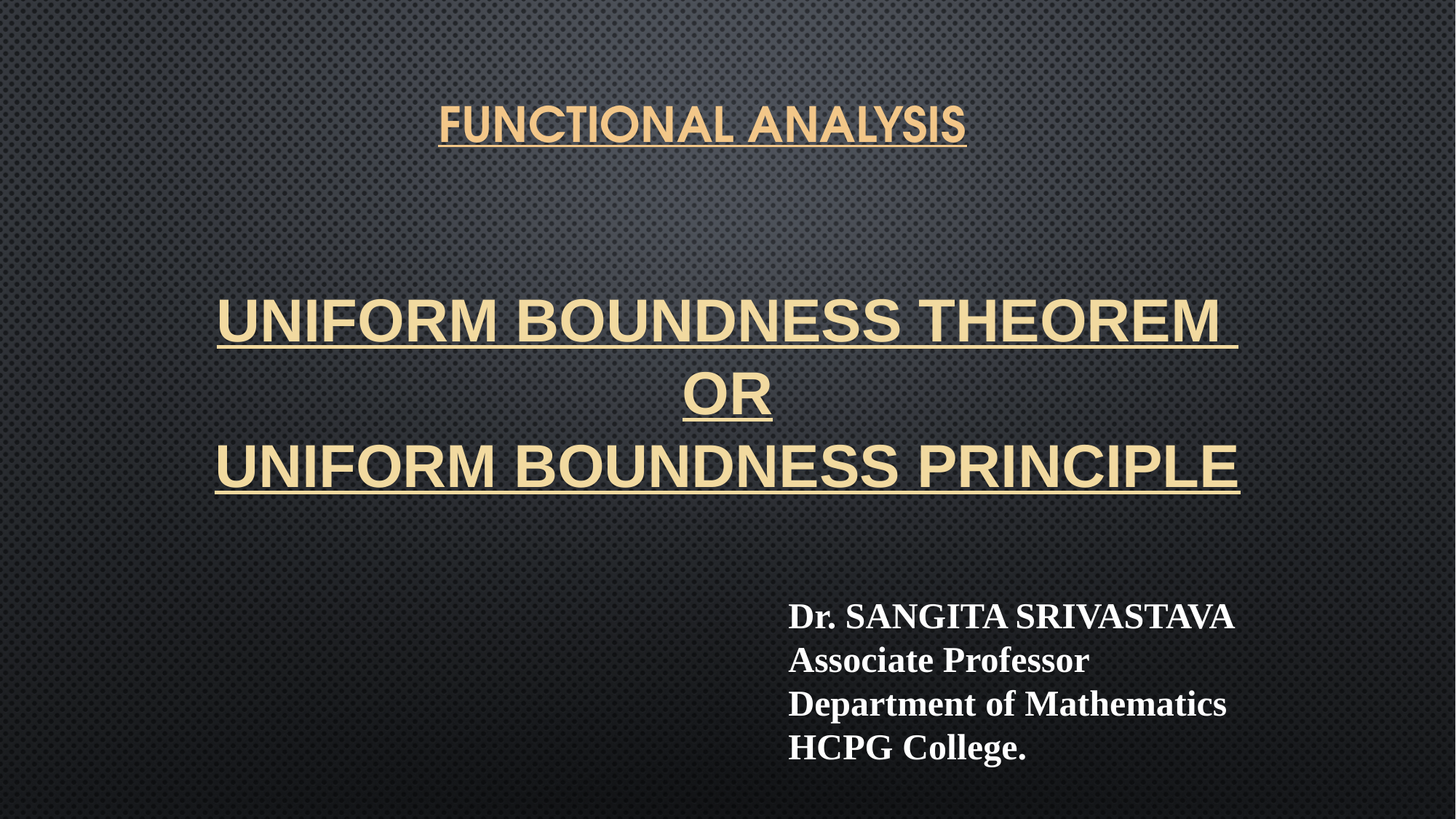

FUNCTIONAL ANALYSIS

UNIFORM BOUNDNESS THEOREM
OR
UNIFORM BOUNDNESS PRINCIPLE

Dr. SANGITA SRIVASTAVA
Associate Professor
Department of Mathematics
HCPG College.